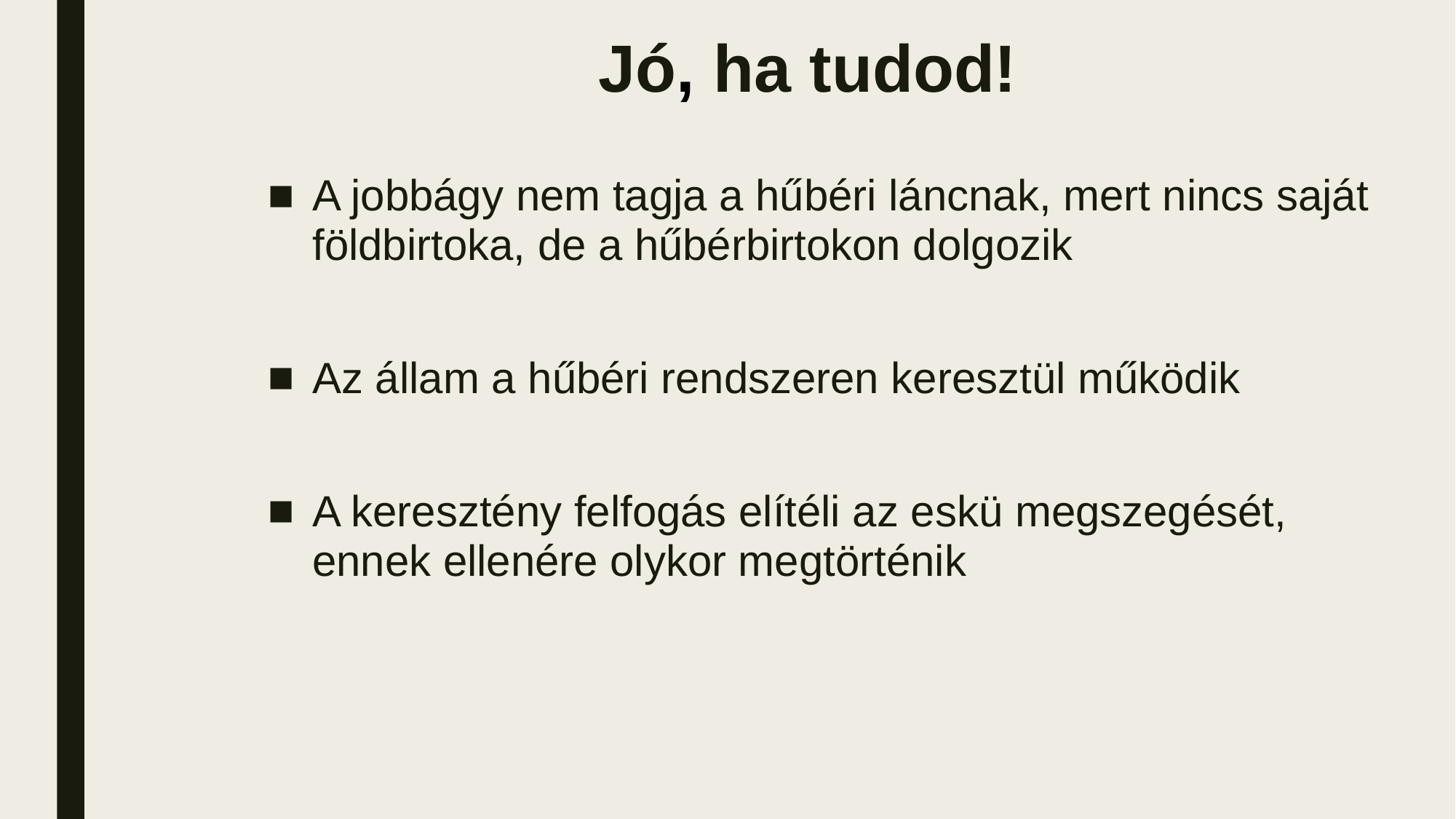

# Jó, ha tudod!
A jobbágy nem tagja a hűbéri láncnak, mert nincs saját földbirtoka, de a hűbérbirtokon dolgozik

Az állam a hűbéri rendszeren keresztül működik

A keresztény felfogás elítéli az eskü megszegését, ennek ellenére olykor megtörténik